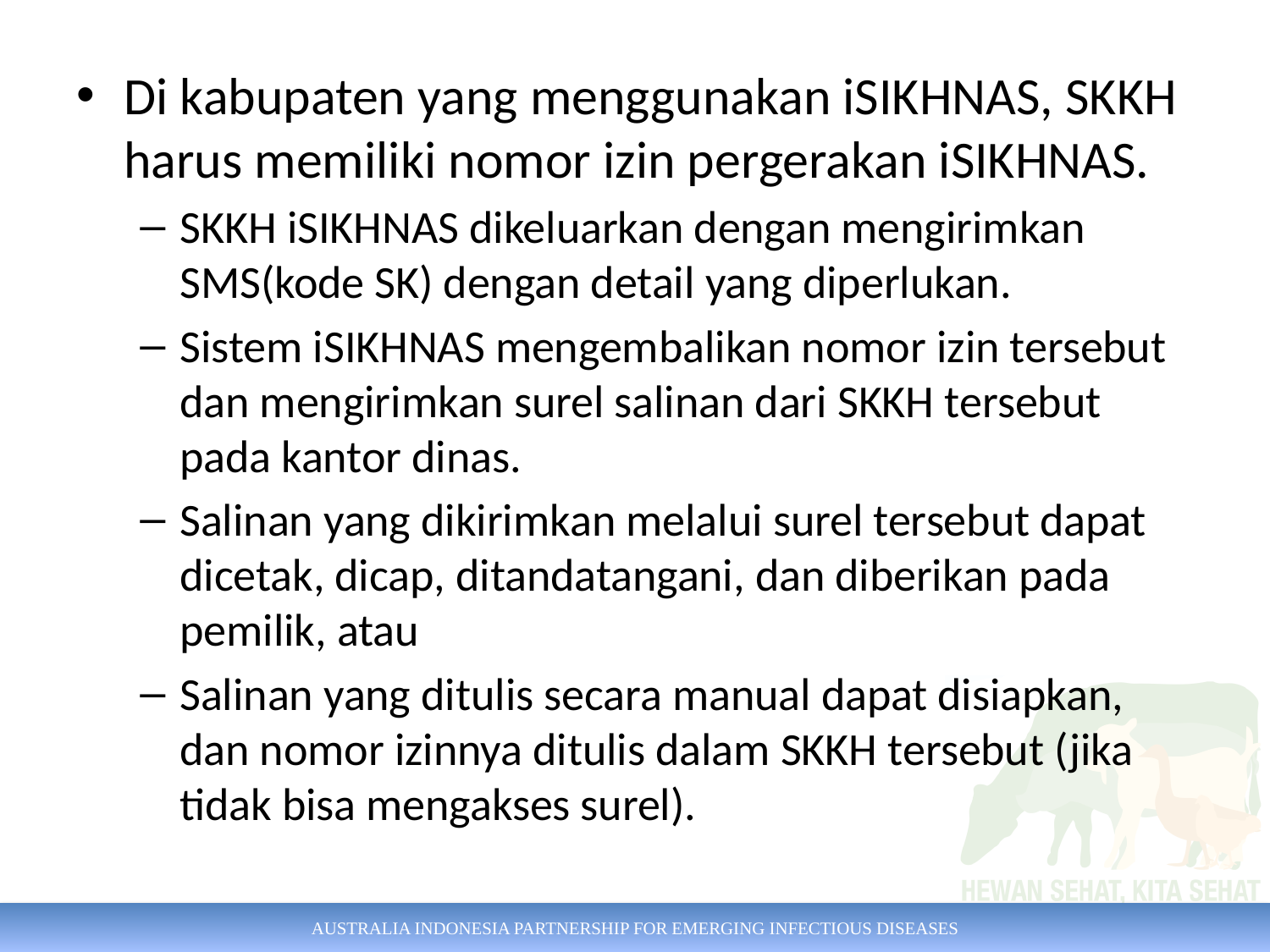

Di kabupaten yang menggunakan iSIKHNAS, SKKH harus memiliki nomor izin pergerakan iSIKHNAS.
SKKH iSIKHNAS dikeluarkan dengan mengirimkan SMS(kode SK) dengan detail yang diperlukan.
Sistem iSIKHNAS mengembalikan nomor izin tersebut dan mengirimkan surel salinan dari SKKH tersebut pada kantor dinas.
Salinan yang dikirimkan melalui surel tersebut dapat dicetak, dicap, ditandatangani, dan diberikan pada pemilik, atau
Salinan yang ditulis secara manual dapat disiapkan, dan nomor izinnya ditulis dalam SKKH tersebut (jika tidak bisa mengakses surel).